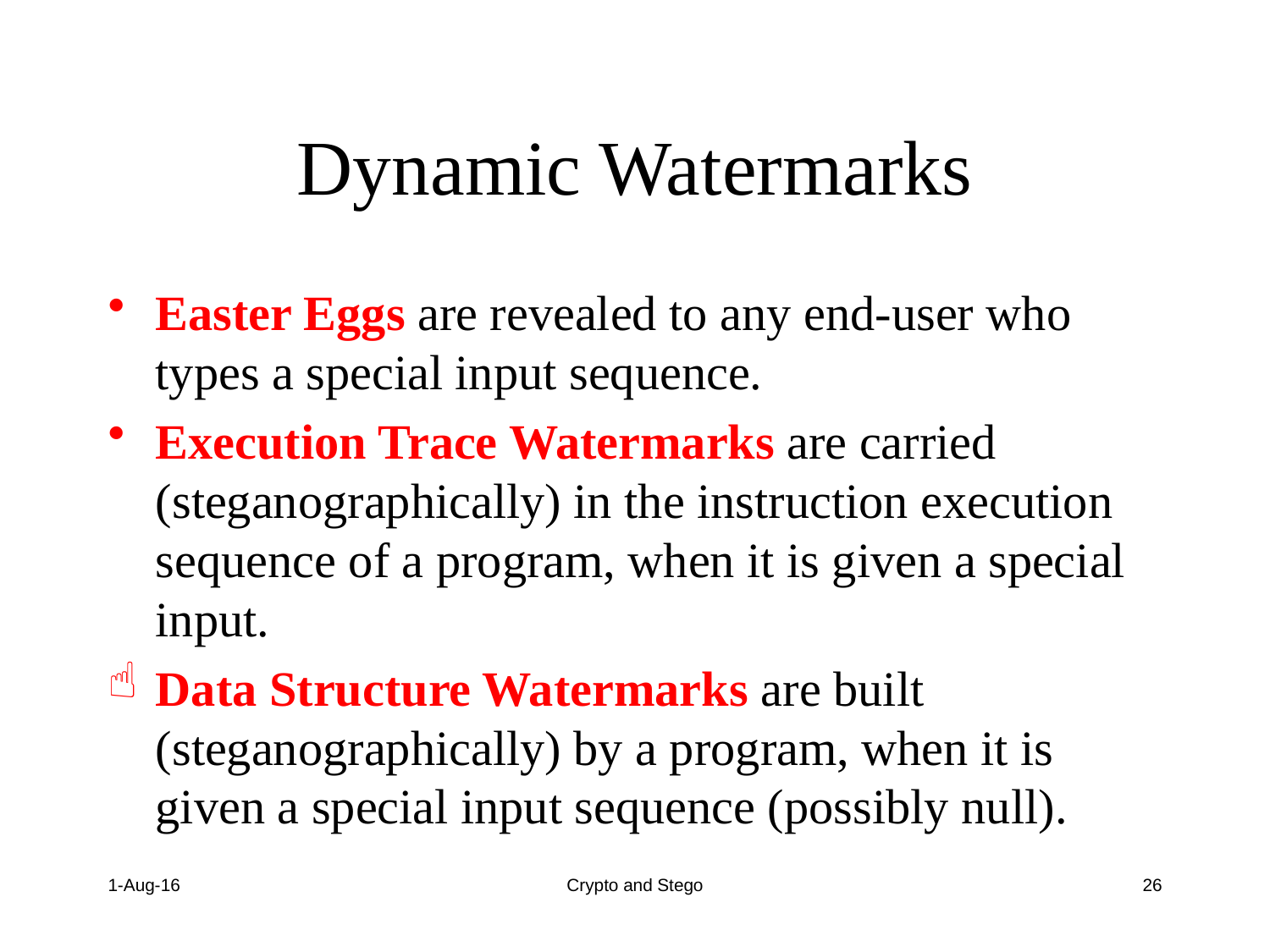

# Dynamic Watermarks
Easter Eggs are revealed to any end-user who types a special input sequence.
Execution Trace Watermarks are carried (steganographically) in the instruction execution sequence of a program, when it is given a special input.
Data Structure Watermarks are built (steganographically) by a program, when it is given a special input sequence (possibly null).
1-Aug-16
Crypto and Stego
26